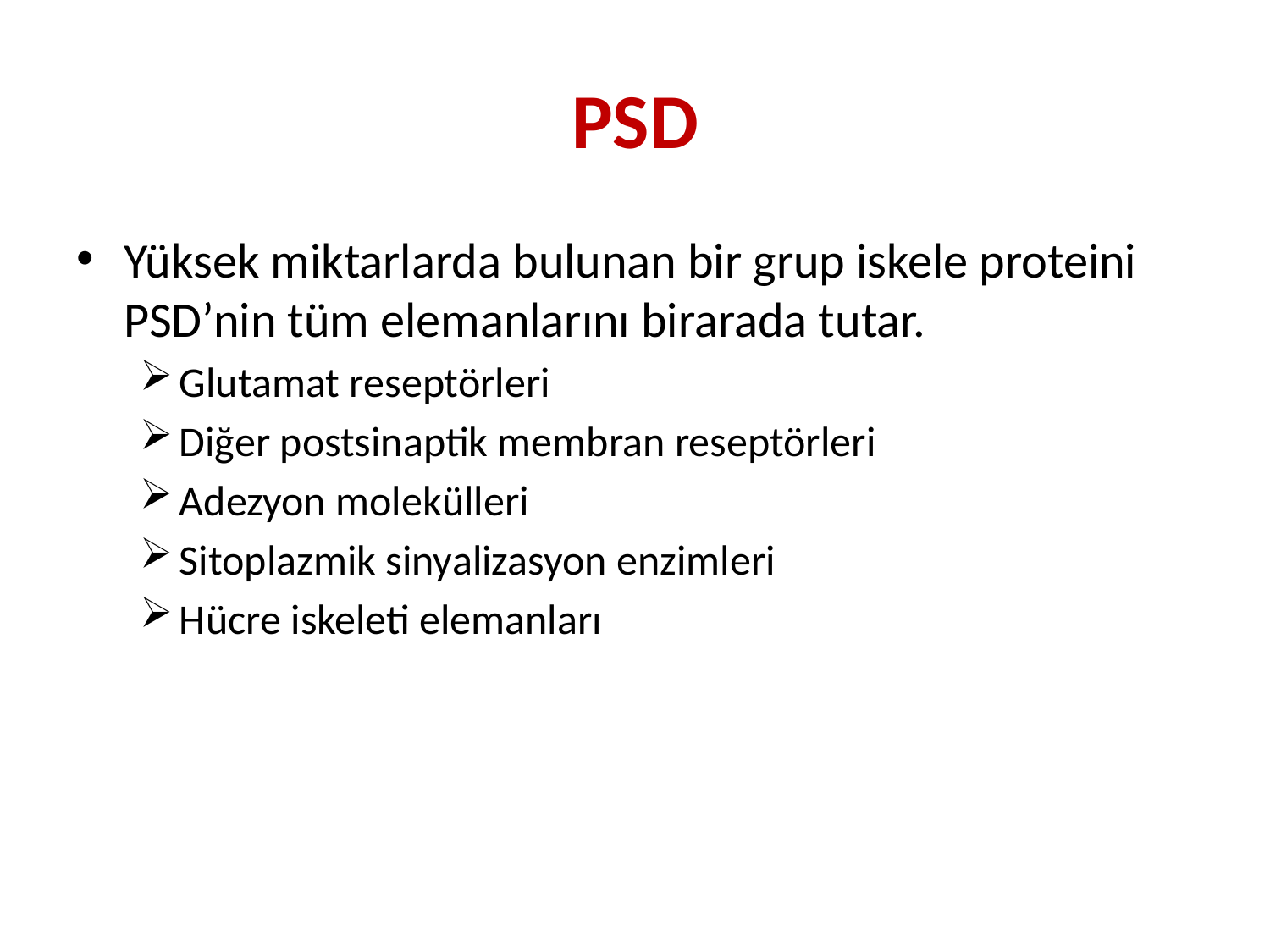

# PSD
Yüksek miktarlarda bulunan bir grup iskele proteini PSD’nin tüm elemanlarını birarada tutar.
Glutamat reseptörleri
Diğer postsinaptik membran reseptörleri
Adezyon molekülleri
Sitoplazmik sinyalizasyon enzimleri
Hücre iskeleti elemanları